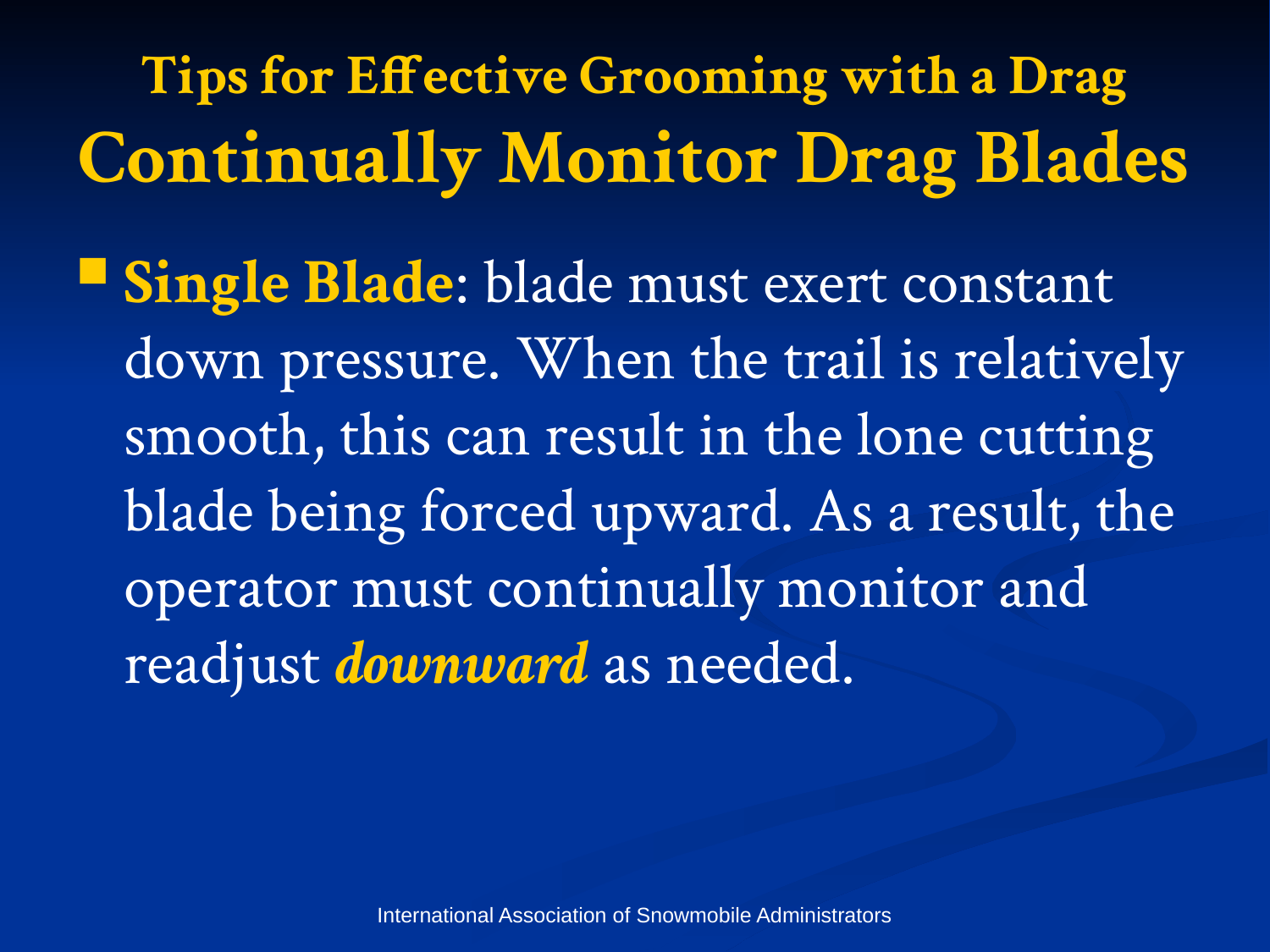

# Tips for Effective Grooming with a Drag Continually Monitor Drag Blades
Single Blade: blade must exert constant down pressure. When the trail is relatively smooth, this can result in the lone cutting blade being forced upward. As a result, the operator must continually monitor and readjust downward as needed.
International Association of Snowmobile Administrators